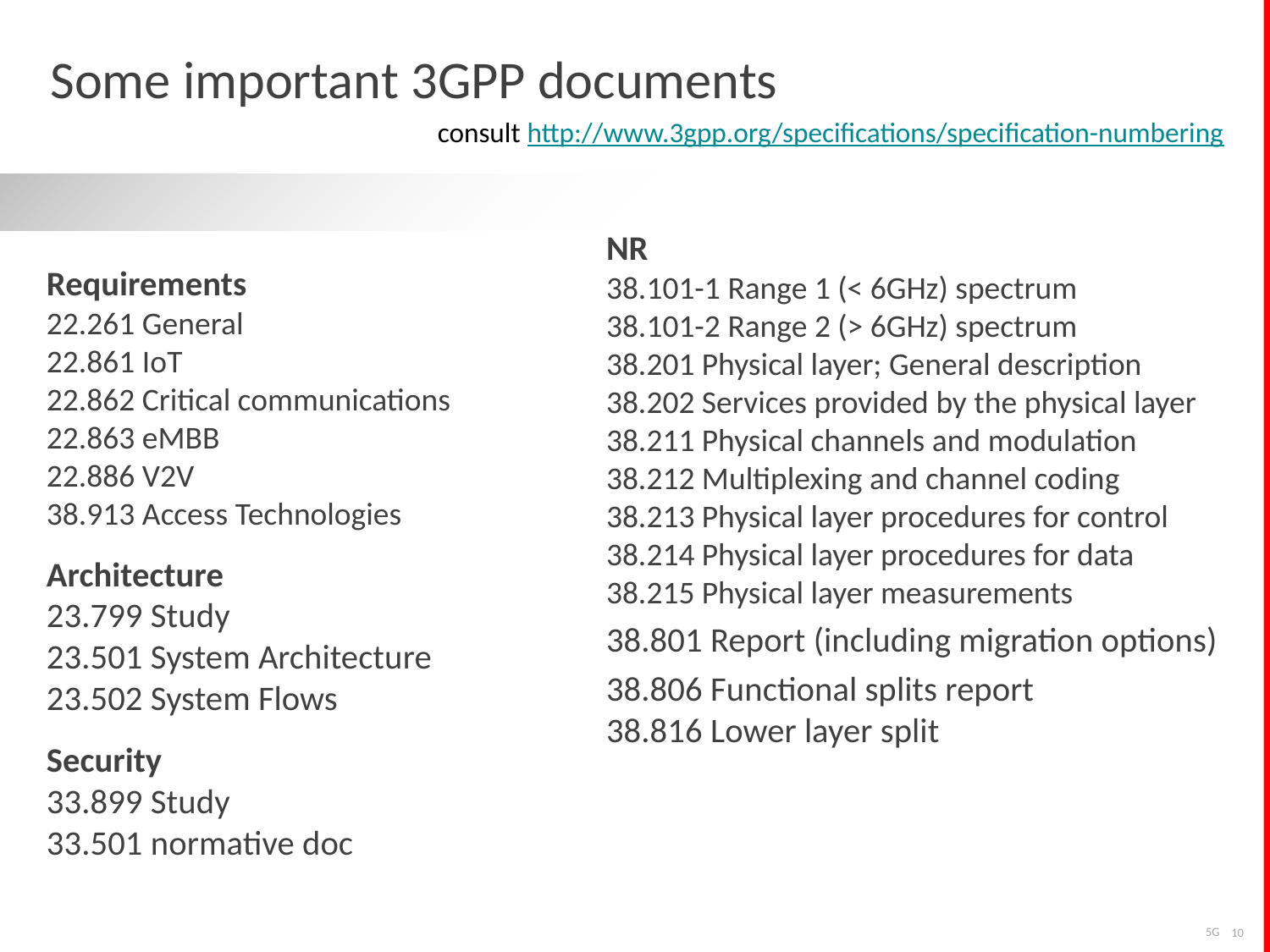

# Some important 3GPP documents
consult http://www.3gpp.org/specifications/specification-numbering

NR
38.101-1 Range 1 (< 6GHz) spectrum
38.101-2 Range 2 (> 6GHz) spectrum
38.201 Physical layer; General description
38.202 Services provided by the physical layer
38.211 Physical channels and modulation
38.212 Multiplexing and channel coding
38.213 Physical layer procedures for control
38.214 Physical layer procedures for data
38.215 Physical layer measurements
38.801 Report (including migration options)
38.806 Functional splits report
38.816 Lower layer split

Requirements
22.261 General
22.861 IoT
22.862 Critical communications
22.863 eMBB
22.886 V2V
38.913 Access Technologies
Architecture
23.799 Study
23.501 System Architecture
23.502 System Flows
Security
33.899 Study
33.501 normative doc